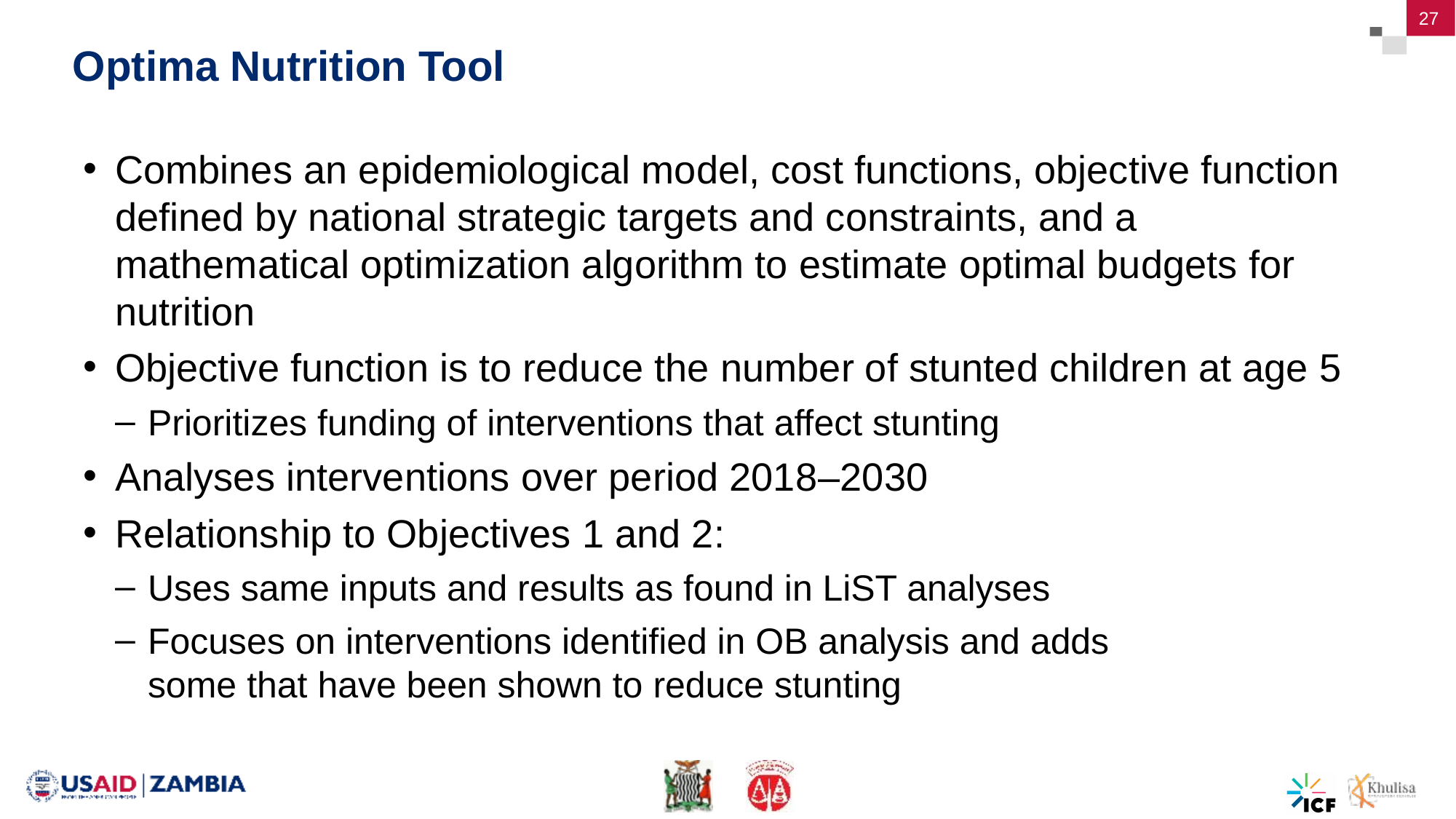

27
# Optima Nutrition Tool
Combines an epidemiological model, cost functions, objective function defined by national strategic targets and constraints, and a mathematical optimization algorithm to estimate optimal budgets for nutrition
Objective function is to reduce the number of stunted children at age 5
Prioritizes funding of interventions that affect stunting
Analyses interventions over period 2018–2030
Relationship to Objectives 1 and 2:
Uses same inputs and results as found in LiST analyses
Focuses on interventions identified in OB analysis and adds some that have been shown to reduce stunting